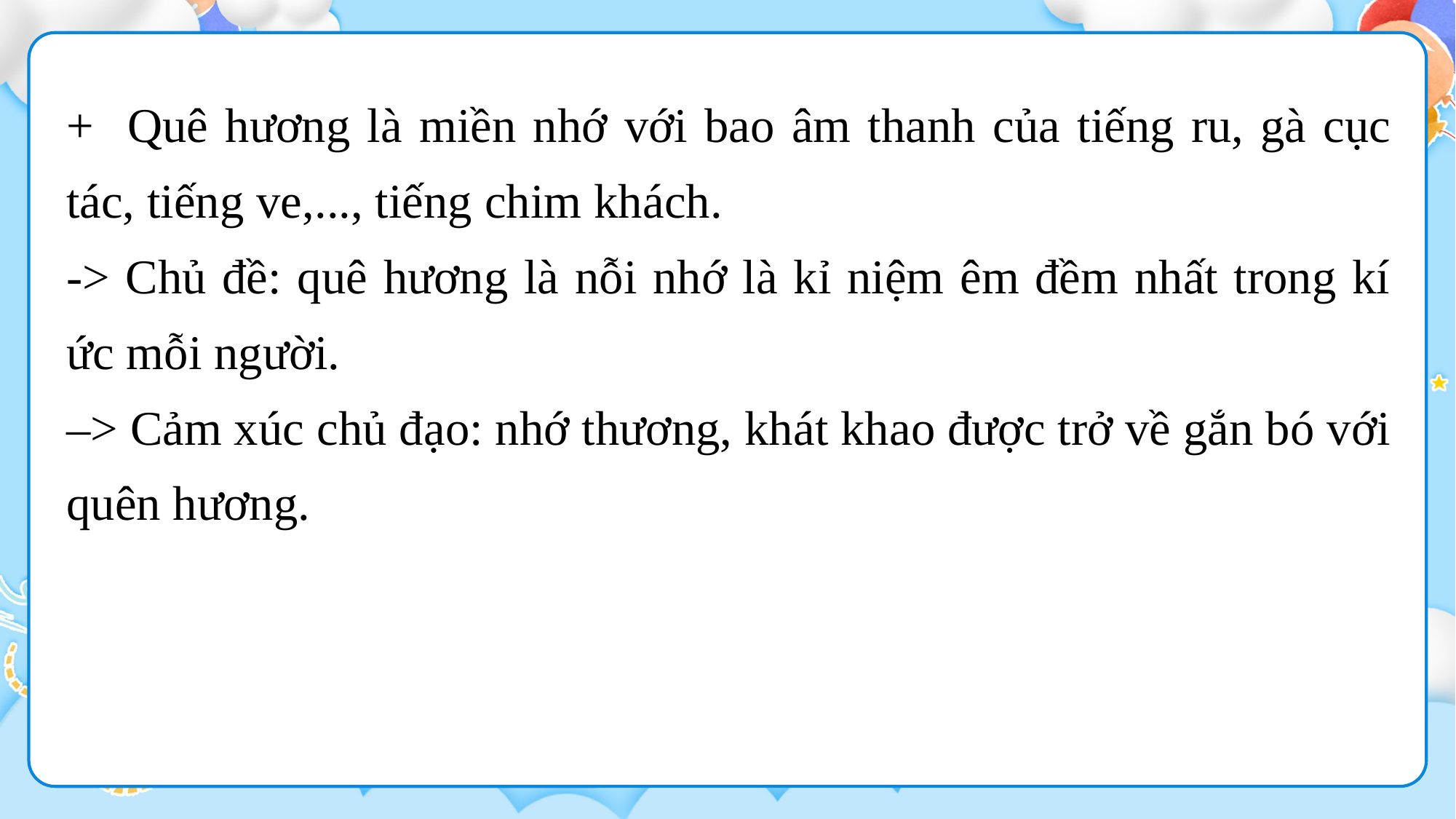

+  Quê hương là miền nhớ với bao âm thanh của tiếng ru, gà cục tác, tiếng ve,..., tiếng chim khách.
-> Chủ đề: quê hương là nỗi nhớ là kỉ niệm êm đềm nhất trong kí ức mỗi người.
–> Cảm xúc chủ đạo: nhớ thương, khát khao được trở về gắn bó với quên hương.